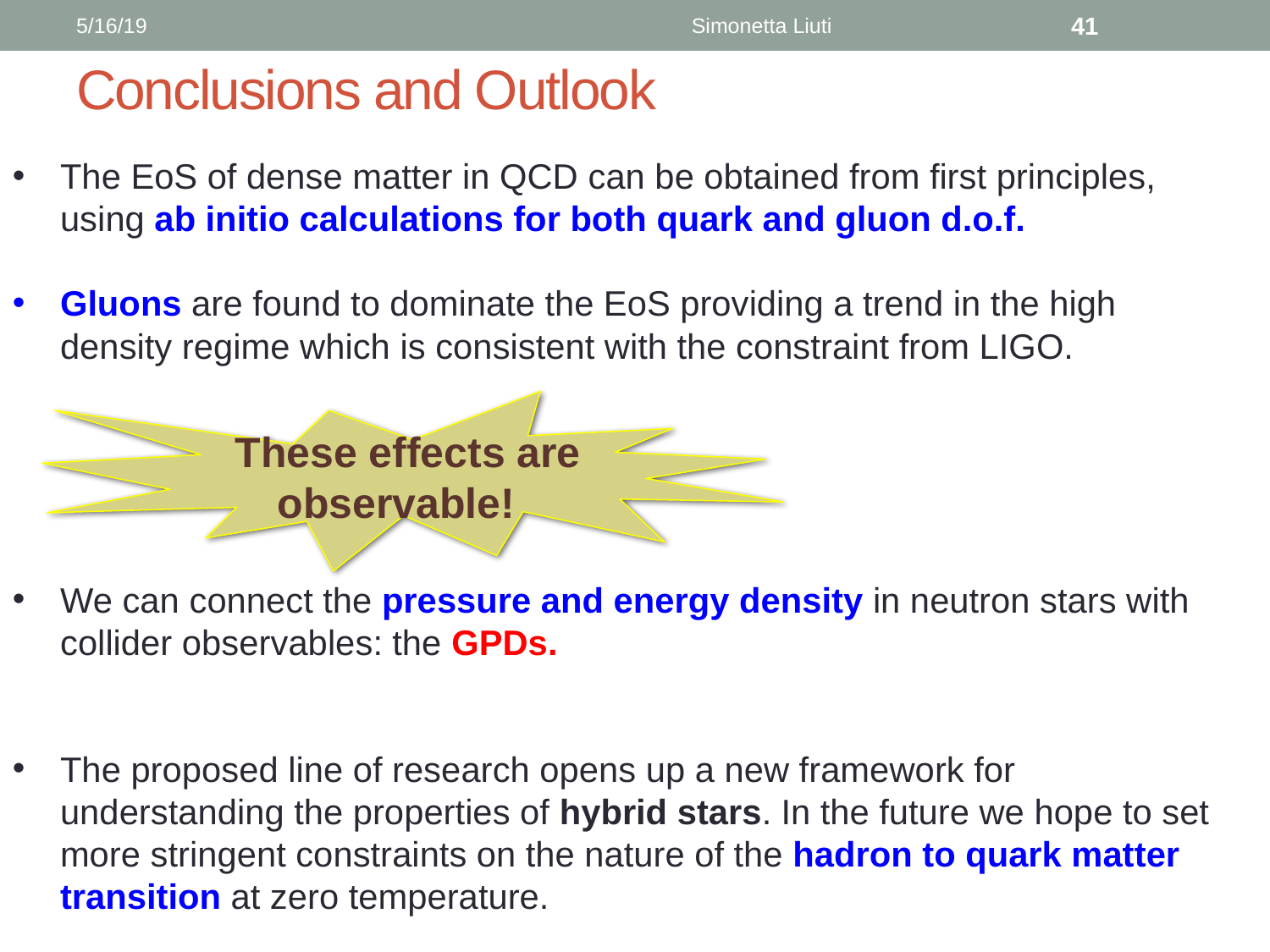

5/16/19
Simonetta Liuti
41
# Conclusions and Outlook
The EoS of dense matter in QCD can be obtained from first principles, using ab initio calculations for both quark and gluon d.o.f.

Gluons are found to dominate the EoS providing a trend in the high density regime which is consistent with the constraint from LIGO.

We can connect the pressure and energy density in neutron stars with collider observables: the GPDs.

The proposed line of research opens up a new framework for understanding the properties of hybrid stars. In the future we hope to set more stringent constraints on the nature of the hadron to quark matter transition at zero temperature.
These effects are observable!